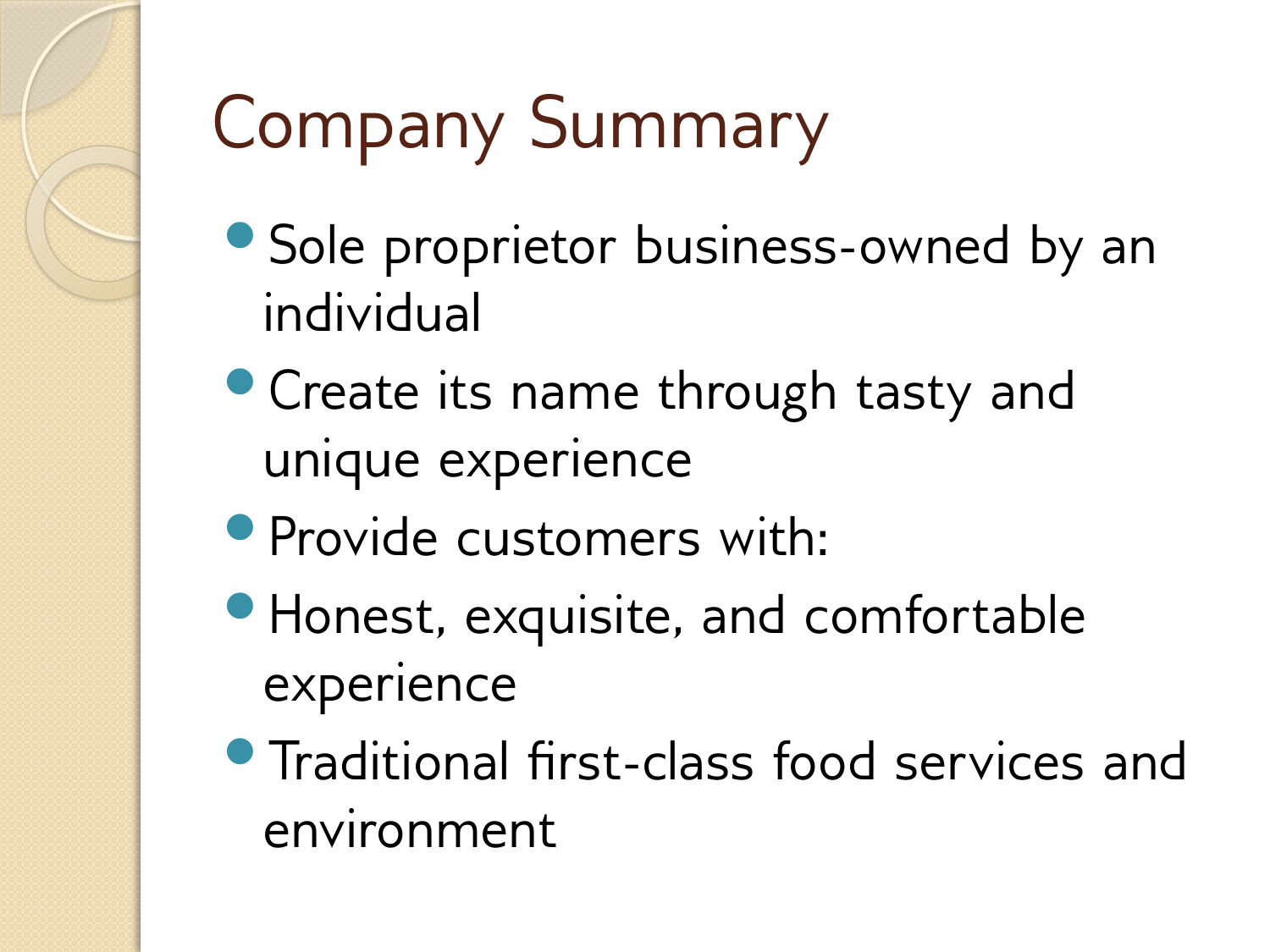

# Company Summary
Sole proprietor business-owned by an individual
Create its name through tasty and unique experience
Provide customers with:
Honest, exquisite, and comfortable experience
Traditional first-class food services and environment